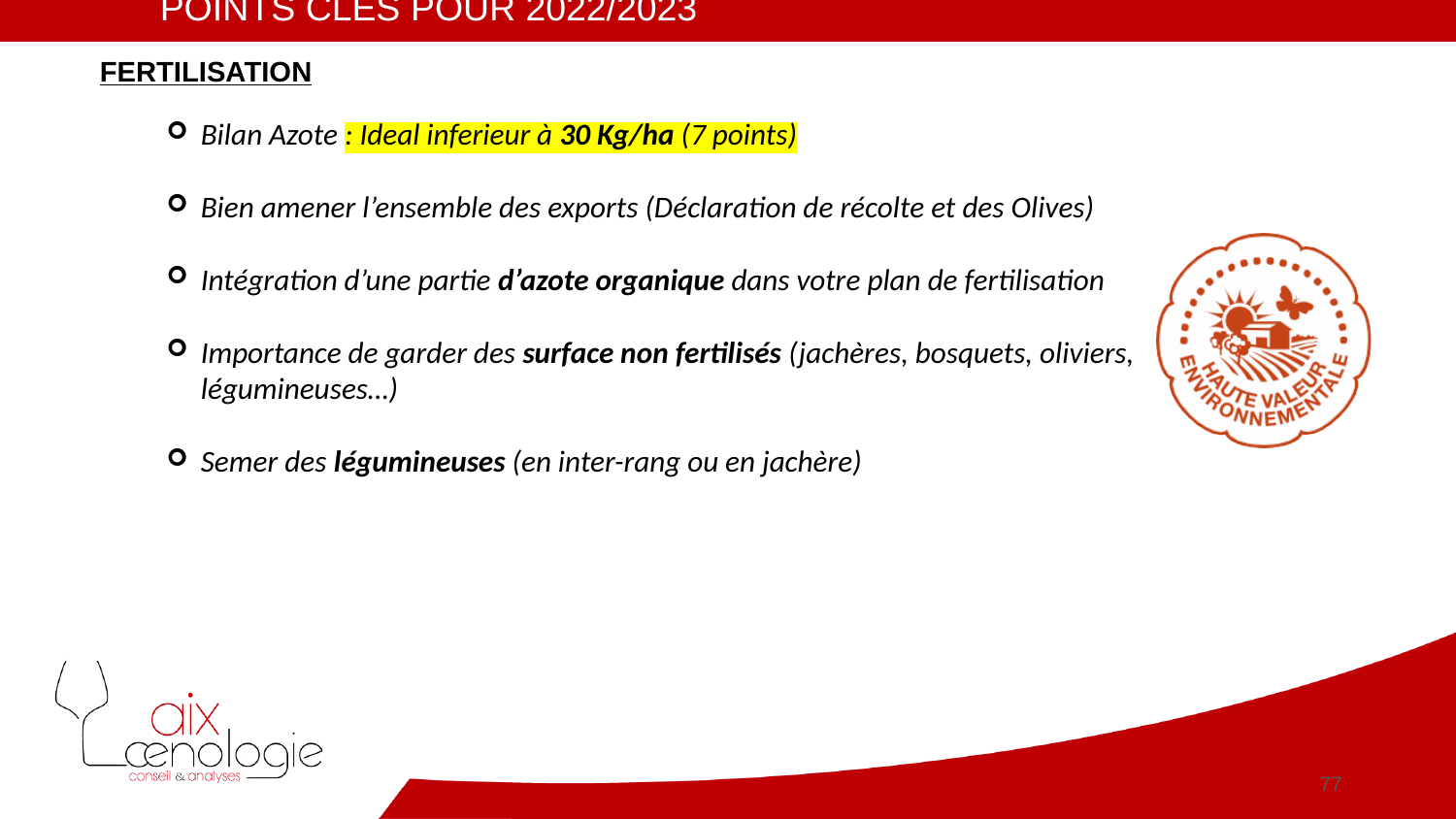

POINTS CLES POUR 2022/2023
FERTILISATION

Bilan Azote : Ideal inferieur à 30 Kg/ha (7 points)

Bien amener l’ensemble des exports (Déclaration de récolte et des Olives)

Intégration d’une partie d’azote organique dans votre plan de fertilisation

Importance de garder des surface non fertilisés (jachères, bosquets, oliviers, légumineuses…)

Semer des légumineuses (en inter-rang ou en jachère)

77